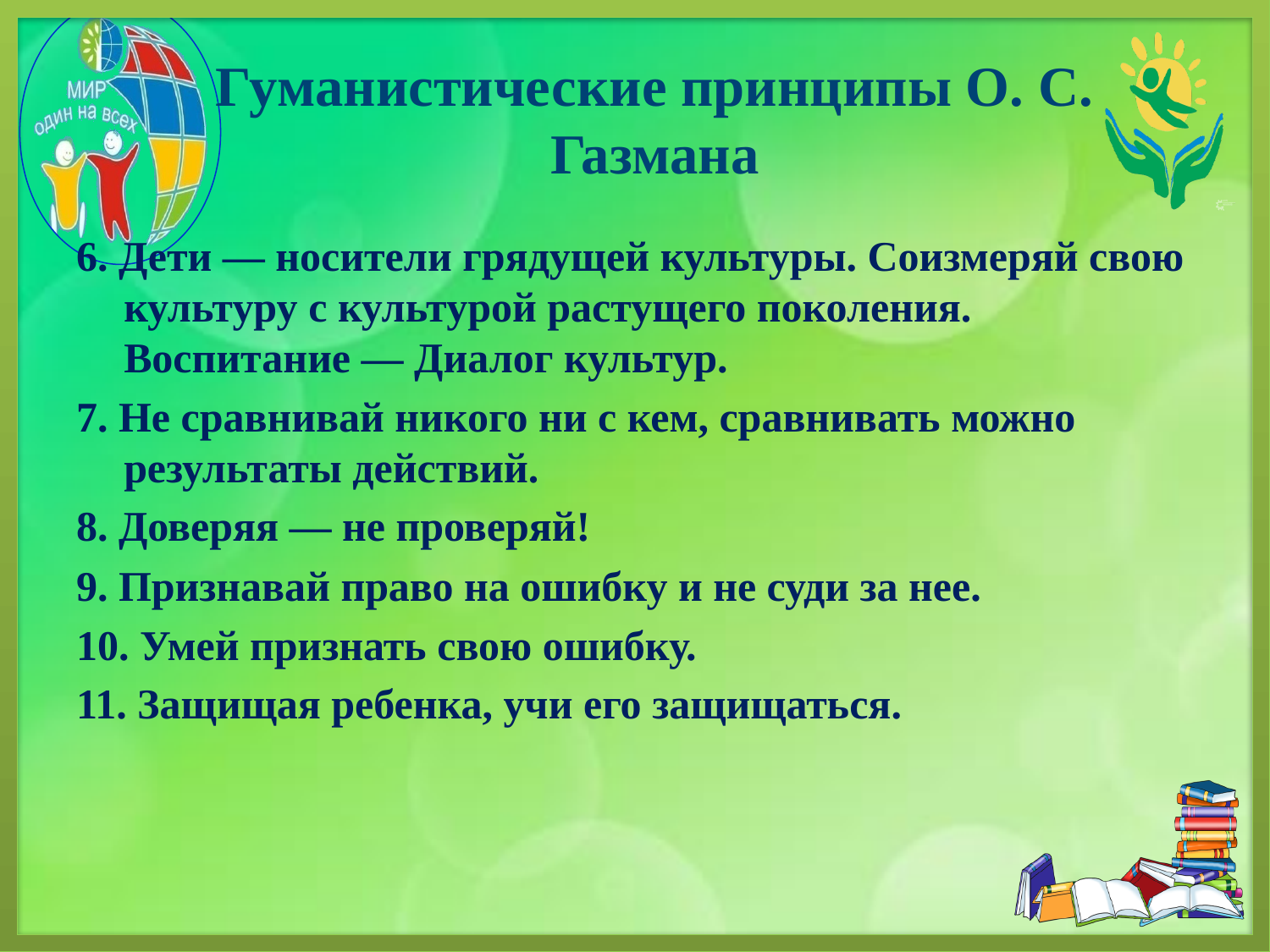

# Гуманистические принципы О. С. Газмана
6. Дети — носители грядущей культуры. Соизмеряй свою культуру с культурой растущего поколения. Воспитание — Диалог культур.
7. Не сравнивай никого ни с кем, сравнивать можно результаты действий.
8. Доверяя — не проверяй!
9. Признавай право на ошибку и не суди за нее.
10. Умей признать свою ошибку.
11. Защищая ребенка, учи его защищаться.